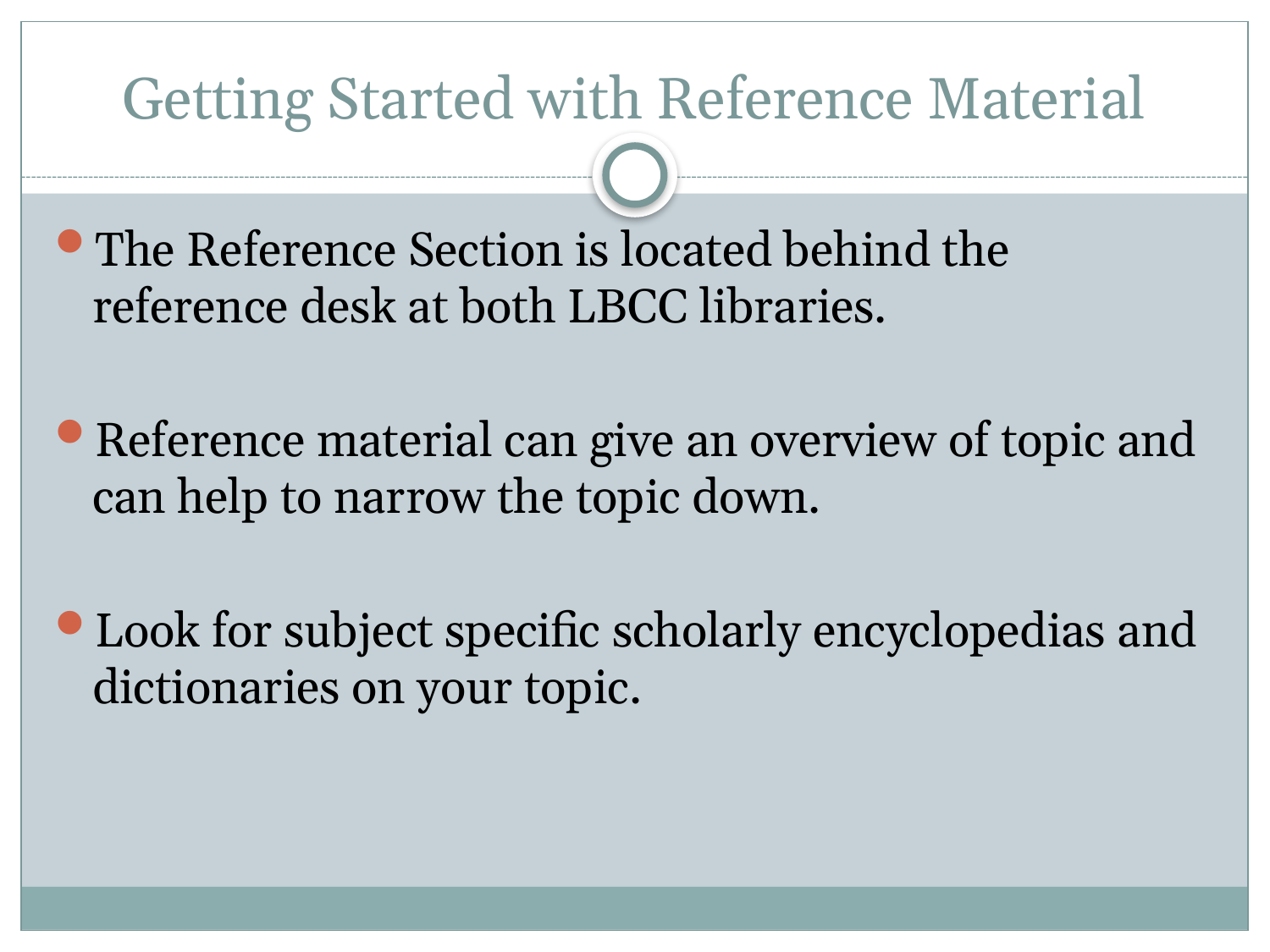

# Getting Started with Reference Material
The Reference Section is located behind the  reference desk at both LBCC libraries.

Reference material can give an overview of topic and can help to narrow the topic down.

Look for subject specific scholarly encyclopedias and dictionaries on your topic.